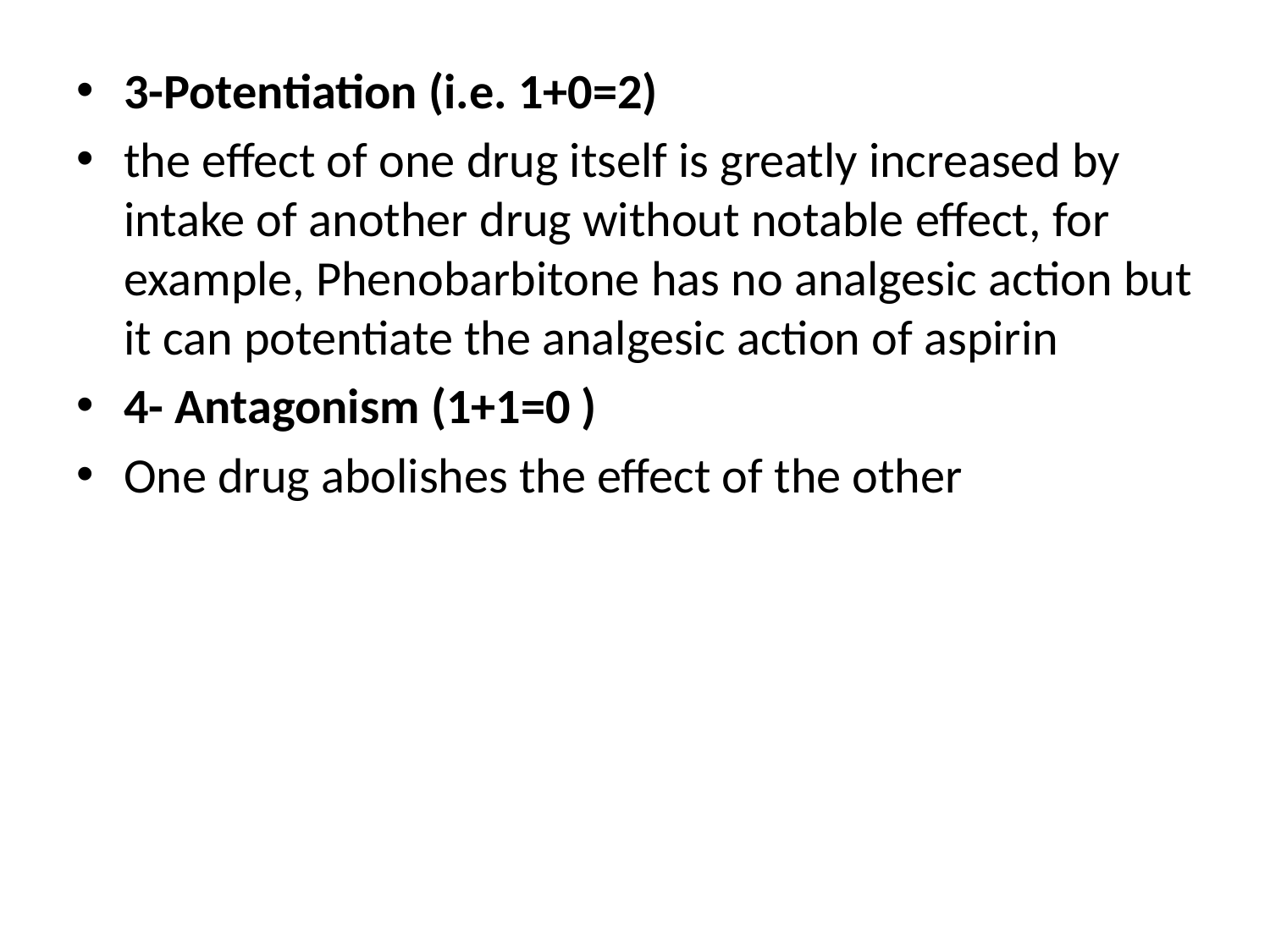

3-Potentiation (i.e. 1+0=2)
the effect of one drug itself is greatly increased by intake of another drug without notable effect, for example, Phenobarbitone has no analgesic action but it can potentiate the analgesic action of aspirin
4- Antagonism (1+1=0 )
One drug abolishes the effect of the other